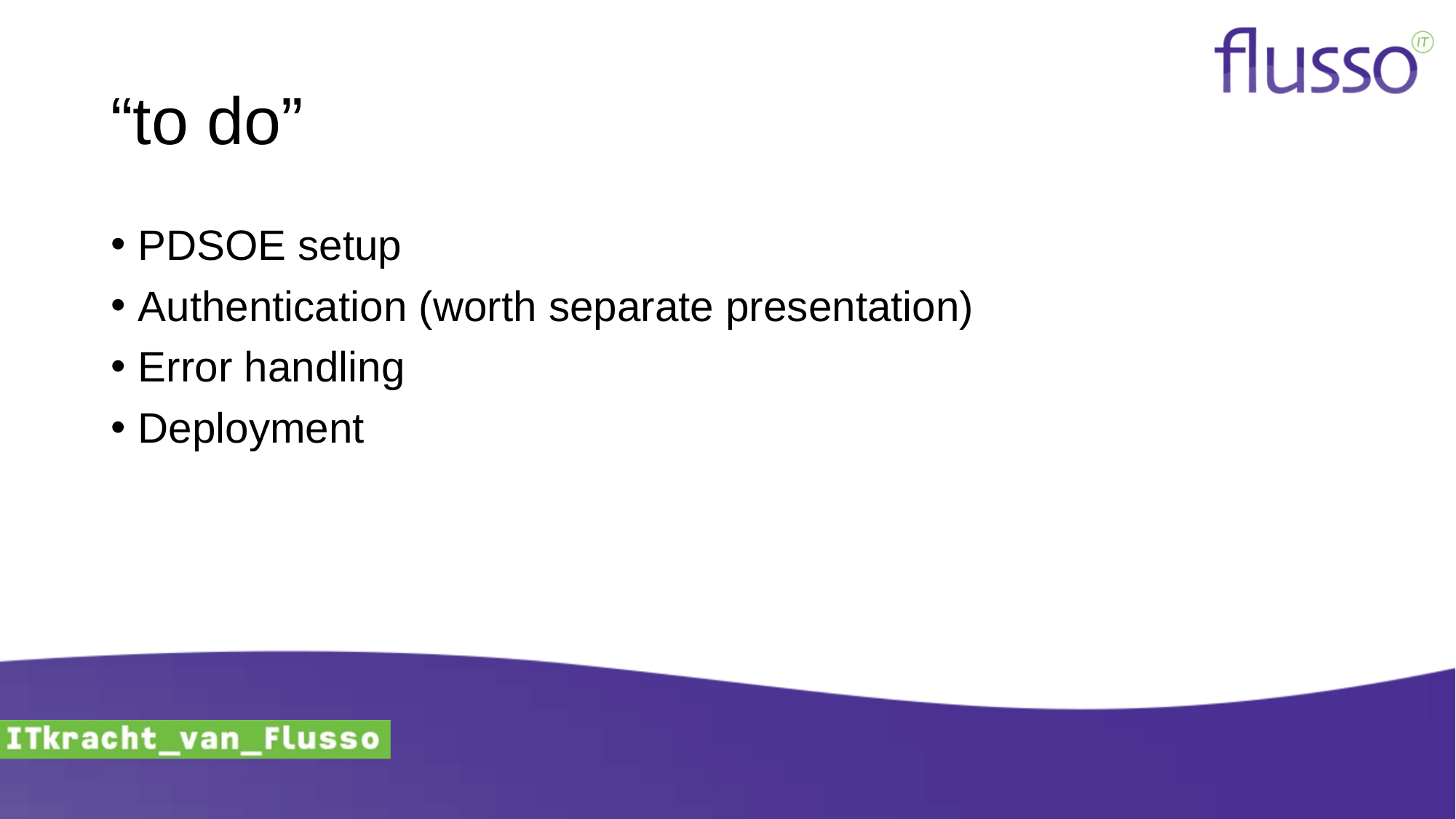

# “to do”
PDSOE setup
Authentication (worth separate presentation)
Error handling
Deployment